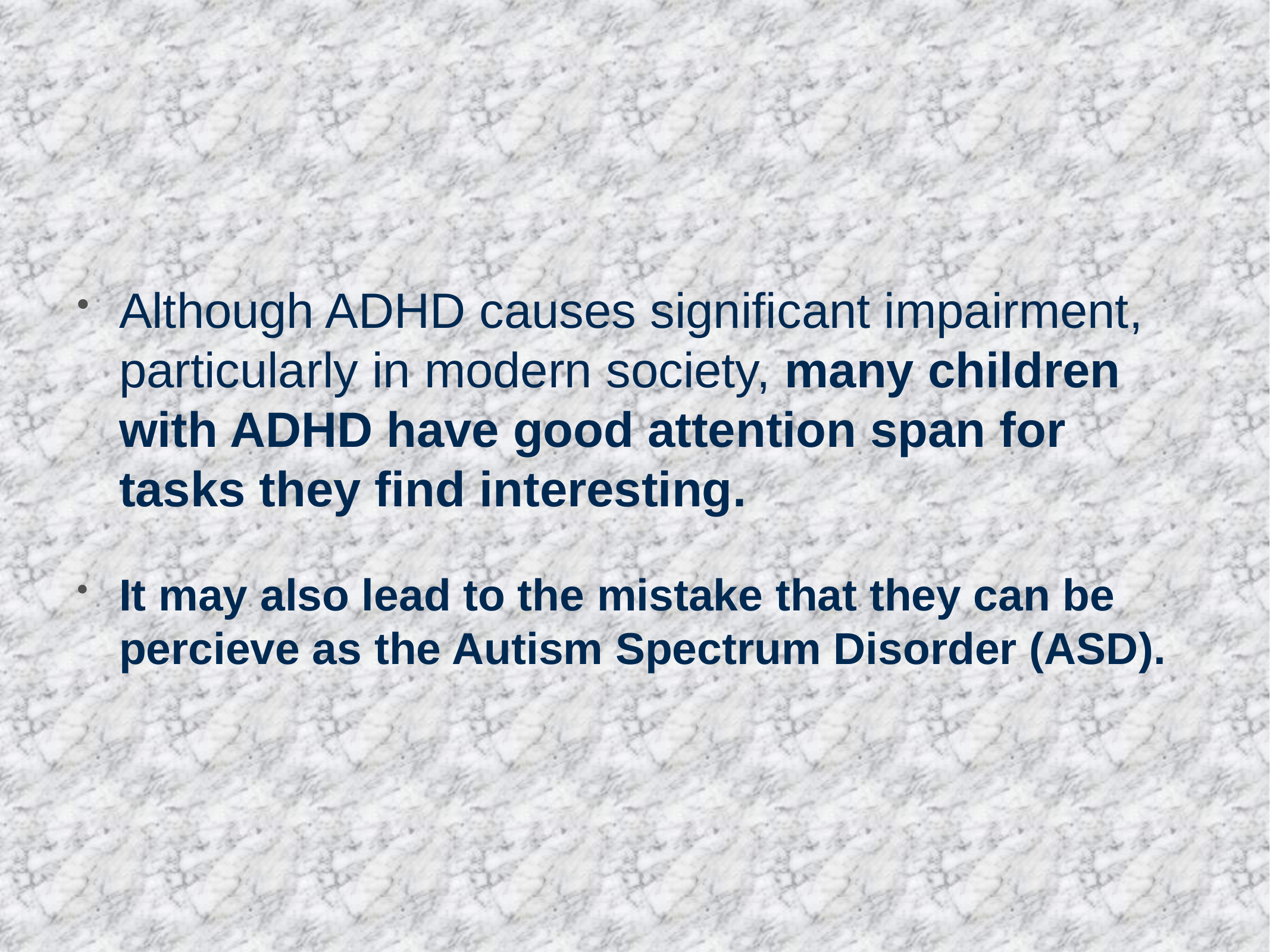

Although ADHD causes significant impairment, particularly in modern society, many children with ADHD have good attention span for tasks they find interesting.
It may also lead to the mistake that they can be percieve as the Autism Spectrum Disorder (ASD).